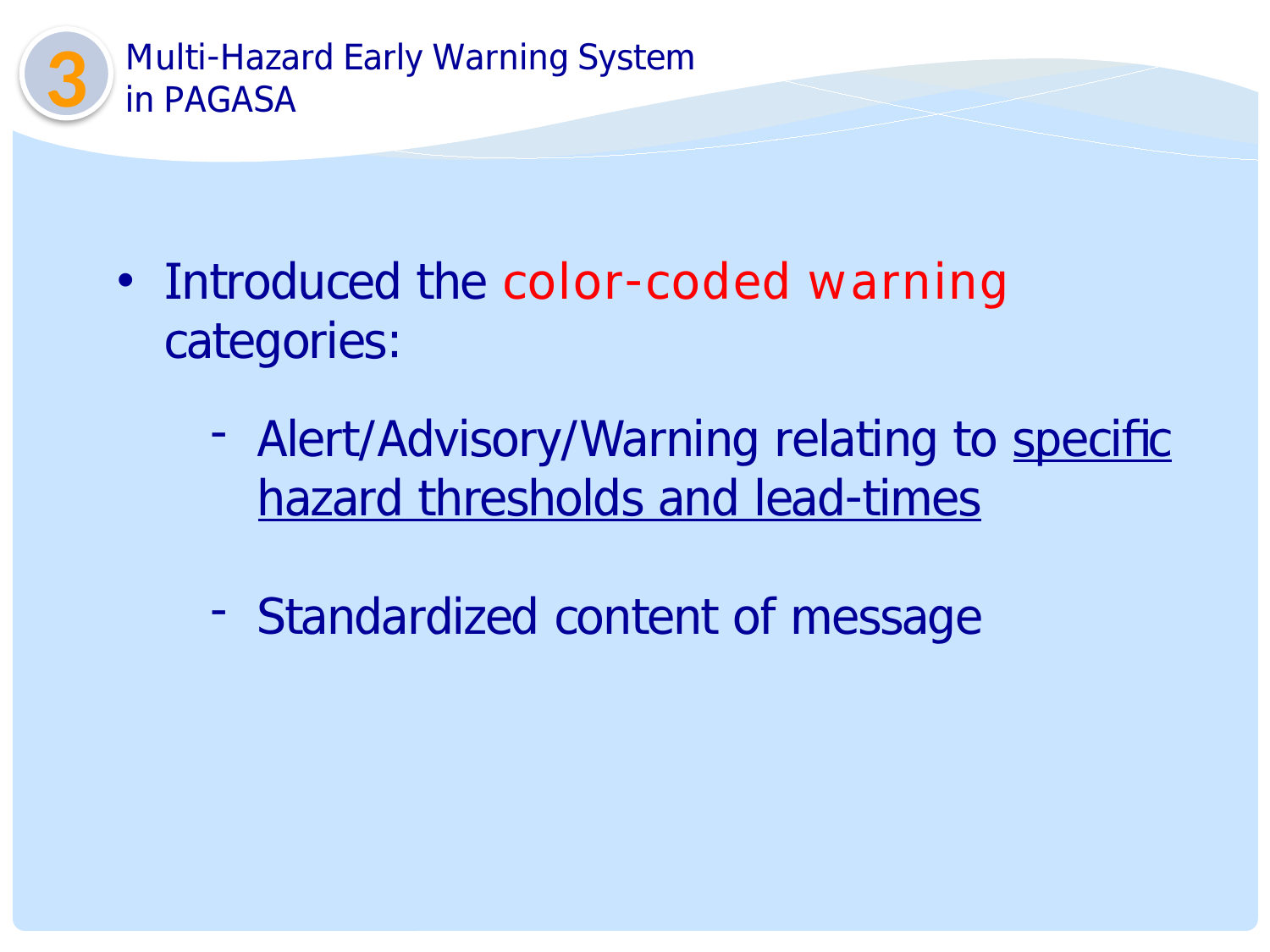

3
Multi-Hazard Early Warning System in PAGASA

Introduced the color-coded warning categories:
Alert/Advisory/Warning relating to specific hazard thresholds and lead-times

Standardized content of message